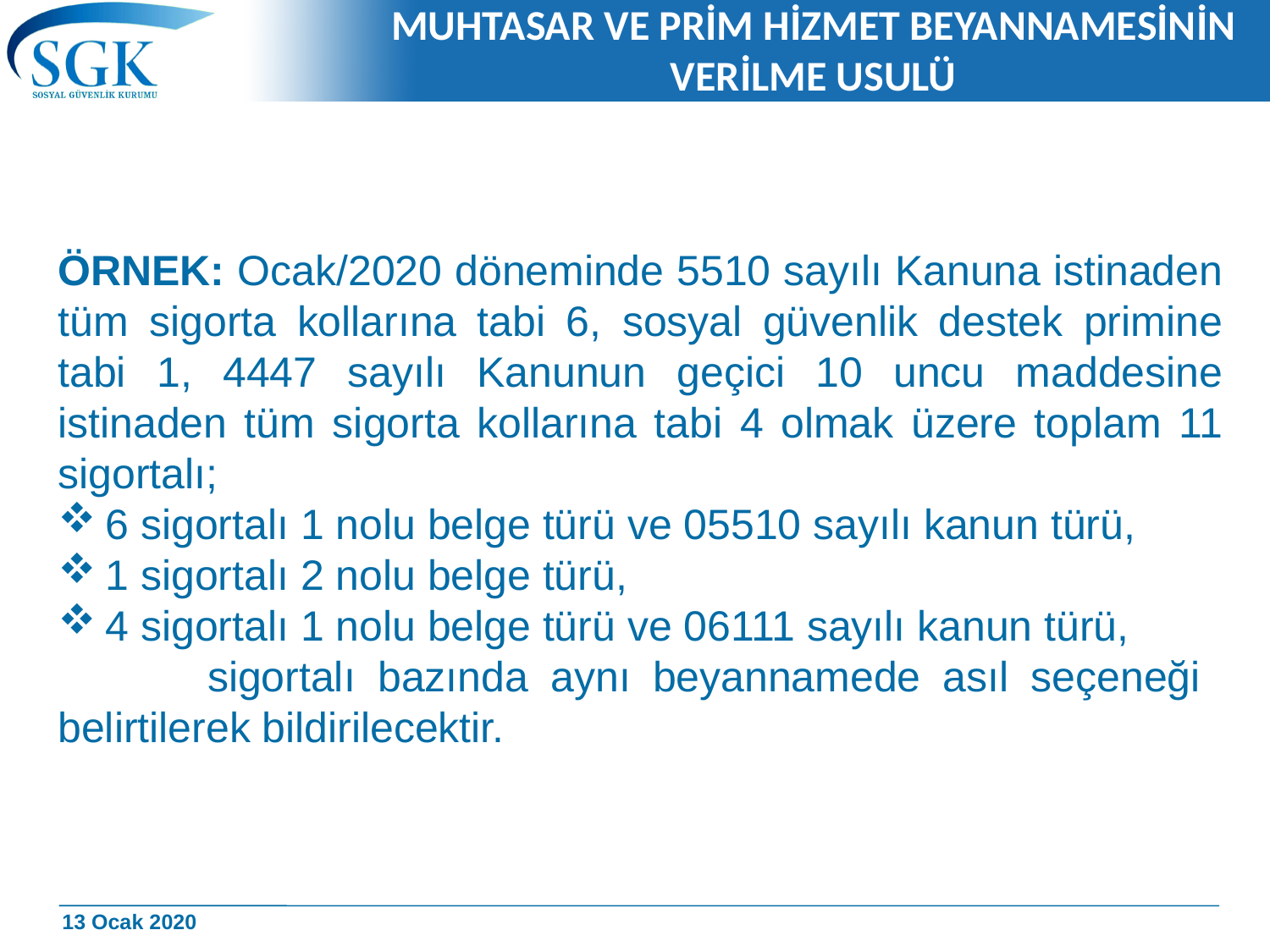

# MUHTASAR VE PRİM HİZMET BEYANNAMESİNİN VERİLME USULÜ

ÖRNEK: Ocak/2020 döneminde 5510 sayılı Kanuna istinaden tüm sigorta kollarına tabi 6, sosyal güvenlik destek primine tabi 1, 4447 sayılı Kanunun geçici 10 uncu maddesine istinaden tüm sigorta kollarına tabi 4 olmak üzere toplam 11 sigortalı;
6 sigortalı 1 nolu belge türü ve 05510 sayılı kanun türü,
1 sigortalı 2 nolu belge türü,
4 sigortalı 1 nolu belge türü ve 06111 sayılı kanun türü,
	 sigortalı bazında aynı beyannamede asıl seçeneği  belirtilerek bildirilecektir.